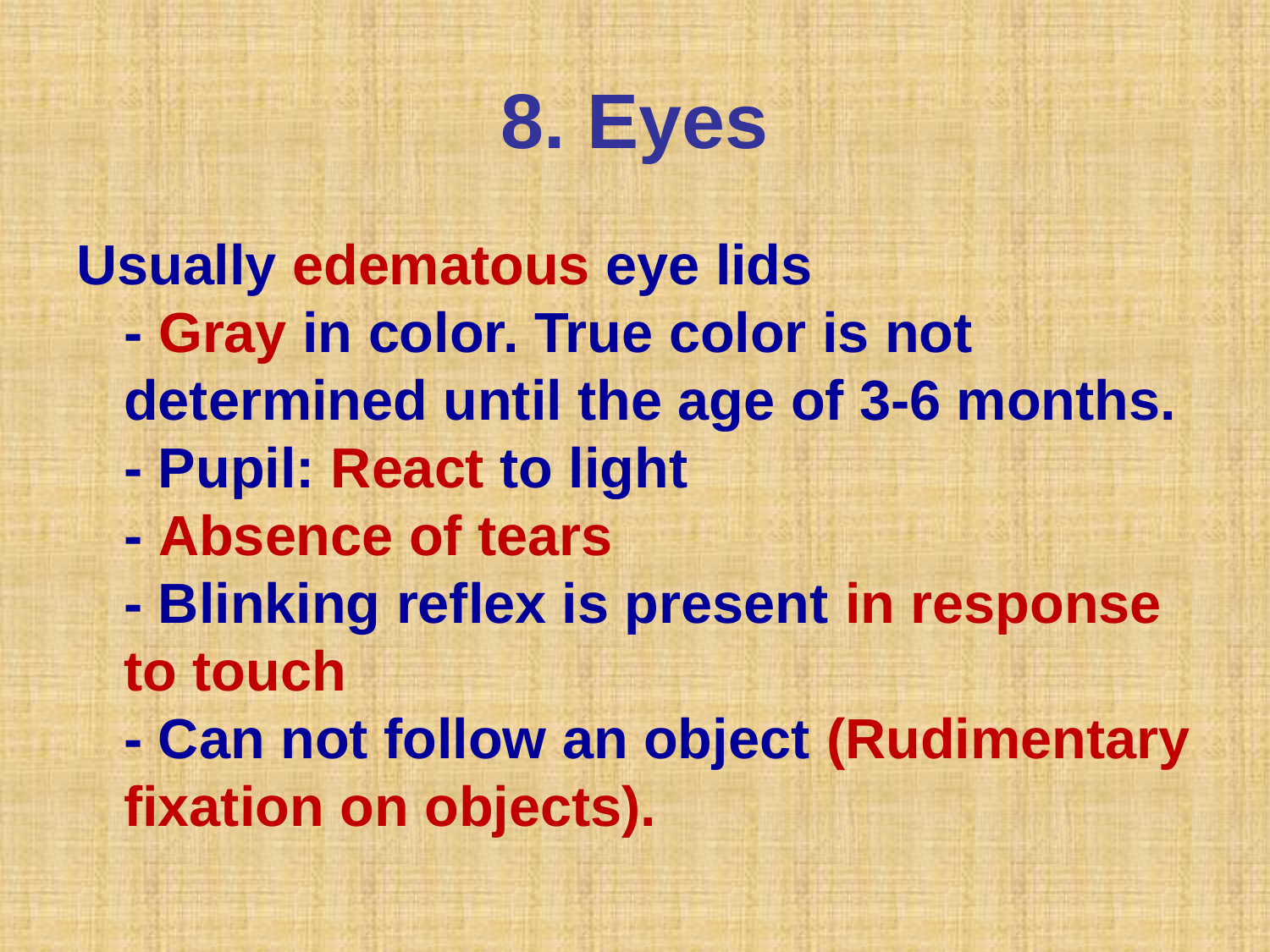

# 8. Eyes
Usually edematous eye lids
- Gray in color. True color is not determined until the age of 3-6 months.
- Pupil: React to light
- Absence of tears
- Blinking reflex is present in response to touch
- Can not follow an object (Rudimentary fixation on objects).